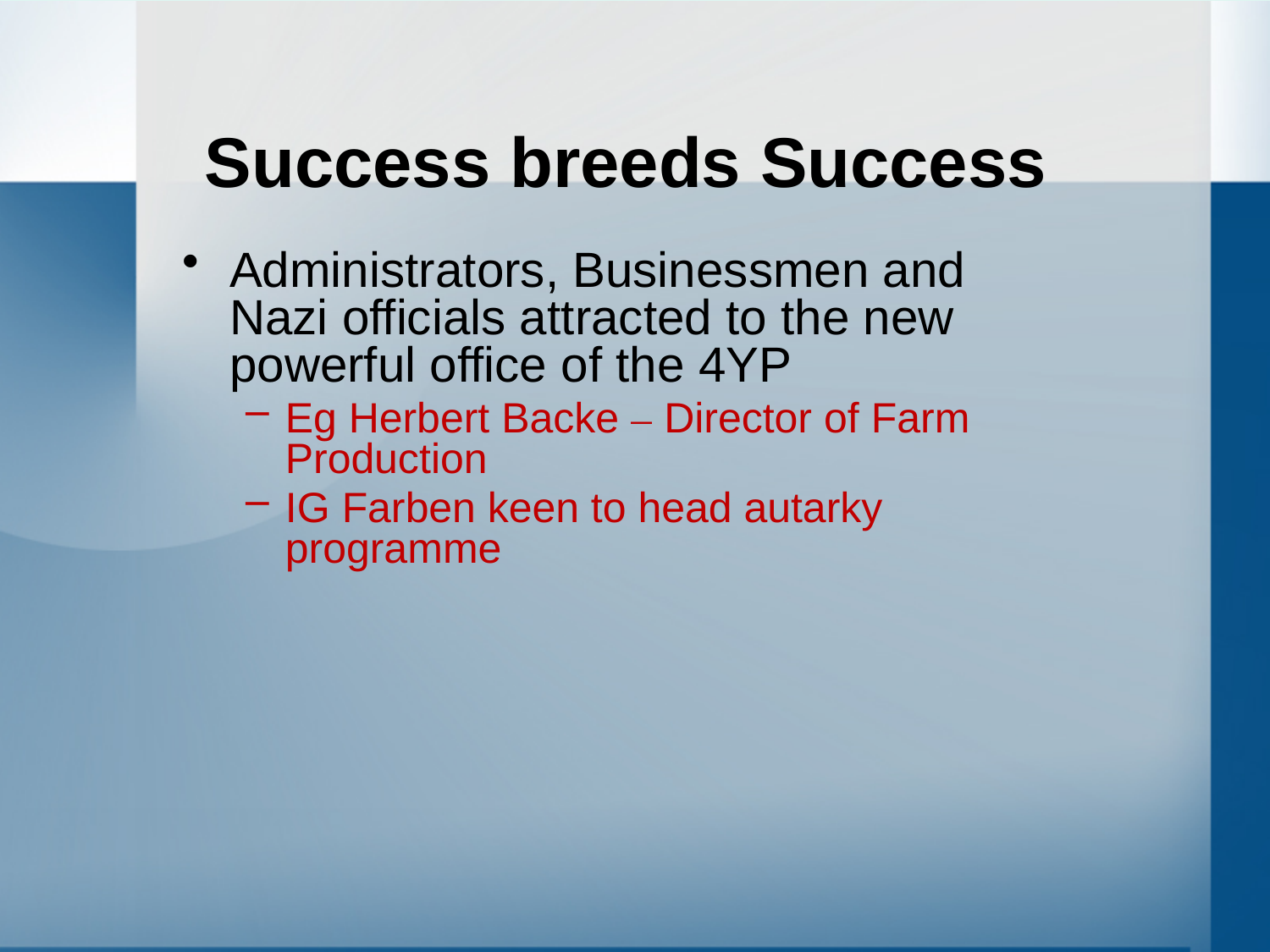

# Success breeds Success
Administrators, Businessmen and Nazi officials attracted to the new powerful office of the 4YP
Eg Herbert Backe – Director of Farm Production
IG Farben keen to head autarky programme